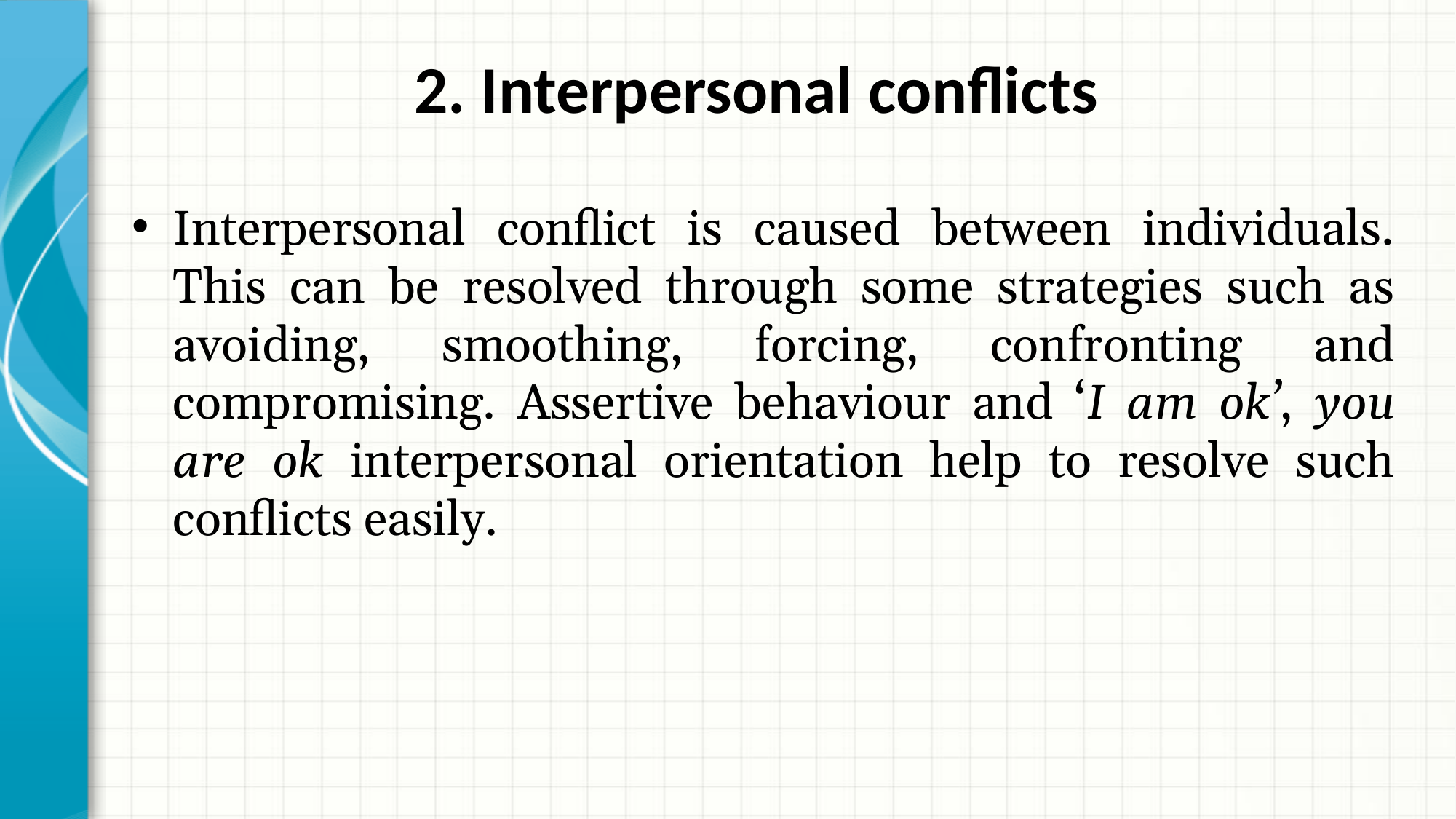

# 2. Interpersonal conflicts
Interpersonal conflict is caused between individuals. This can be resolved through some strategies such as avoiding, smoothing, forcing, confronting and compromising. Assertive behaviour and ‘I am ok’, you are ok interpersonal orientation help to resolve such conflicts easily.